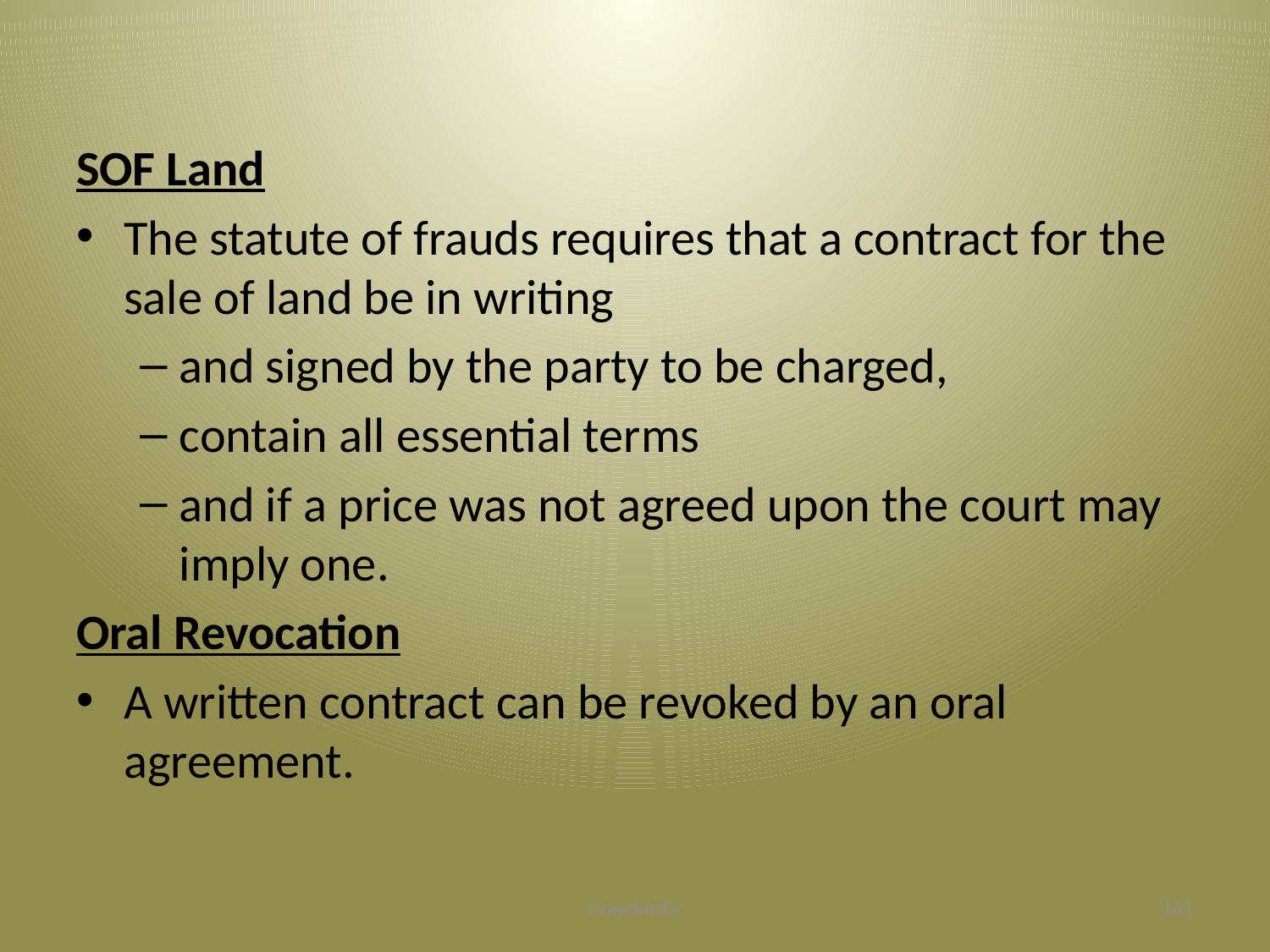

#
SOF Land
The statute of frauds requires that a contract for the sale of land be in writing
and signed by the party to be charged,
contain all essential terms
and if a price was not agreed upon the court may imply one.
Oral Revocation
A written contract can be revoked by an oral agreement.
Crawford's
161